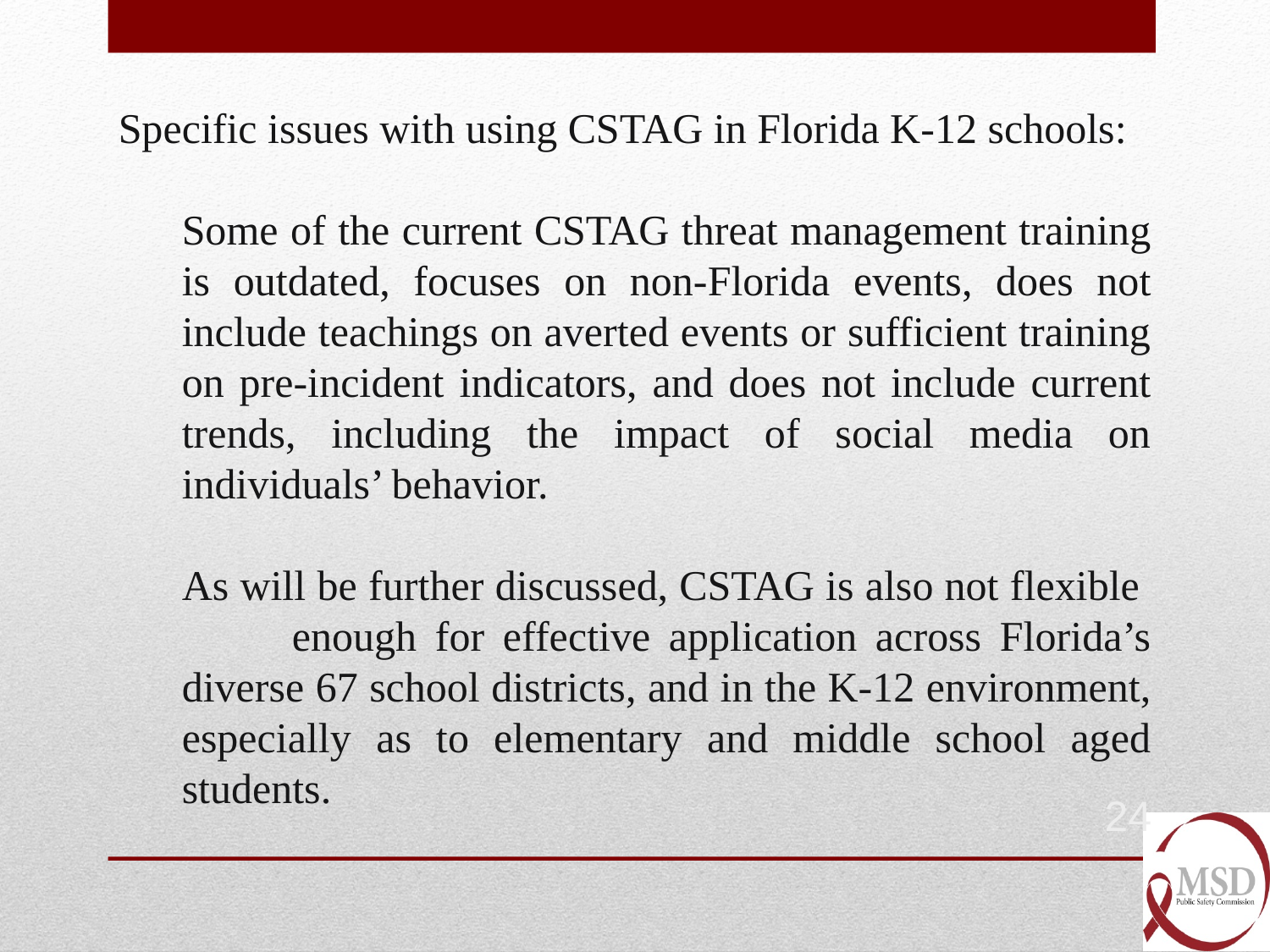

Specific issues with using CSTAG in Florida K-12 schools:

Some of the current CSTAG threat management training is outdated, focuses on non-Florida events, does not include teachings on averted events or sufficient training on pre-incident indicators, and does not include current trends, including the impact of social media on individuals’ behavior.

As will be further discussed, CSTAG is also not flexible        enough for effective application across Florida’s diverse 67 school districts, and in the K-12 environment, especially as to elementary and middle school aged students.
24